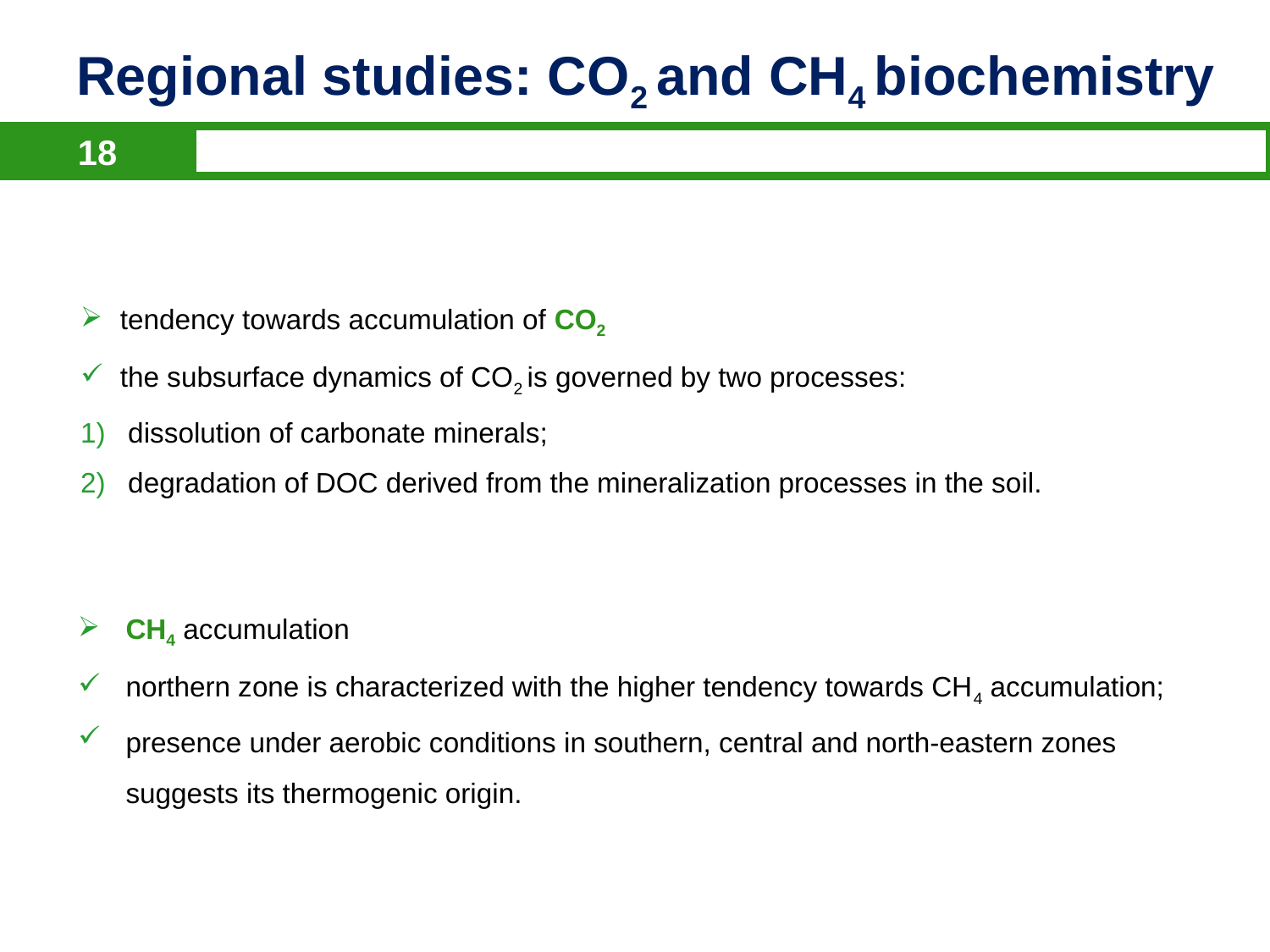

# Regional studies: CO2 and CH4 biochemistry

18
tendency towards accumulation of CO2
the subsurface dynamics of CO2 is governed by two processes:
dissolution of carbonate minerals;
degradation of DOC derived from the mineralization processes in the soil.
CH4 accumulation
northern zone is characterized with the higher tendency towards CH4 accumulation;
presence under aerobic conditions in southern, central and north-eastern zones suggests its thermogenic origin.